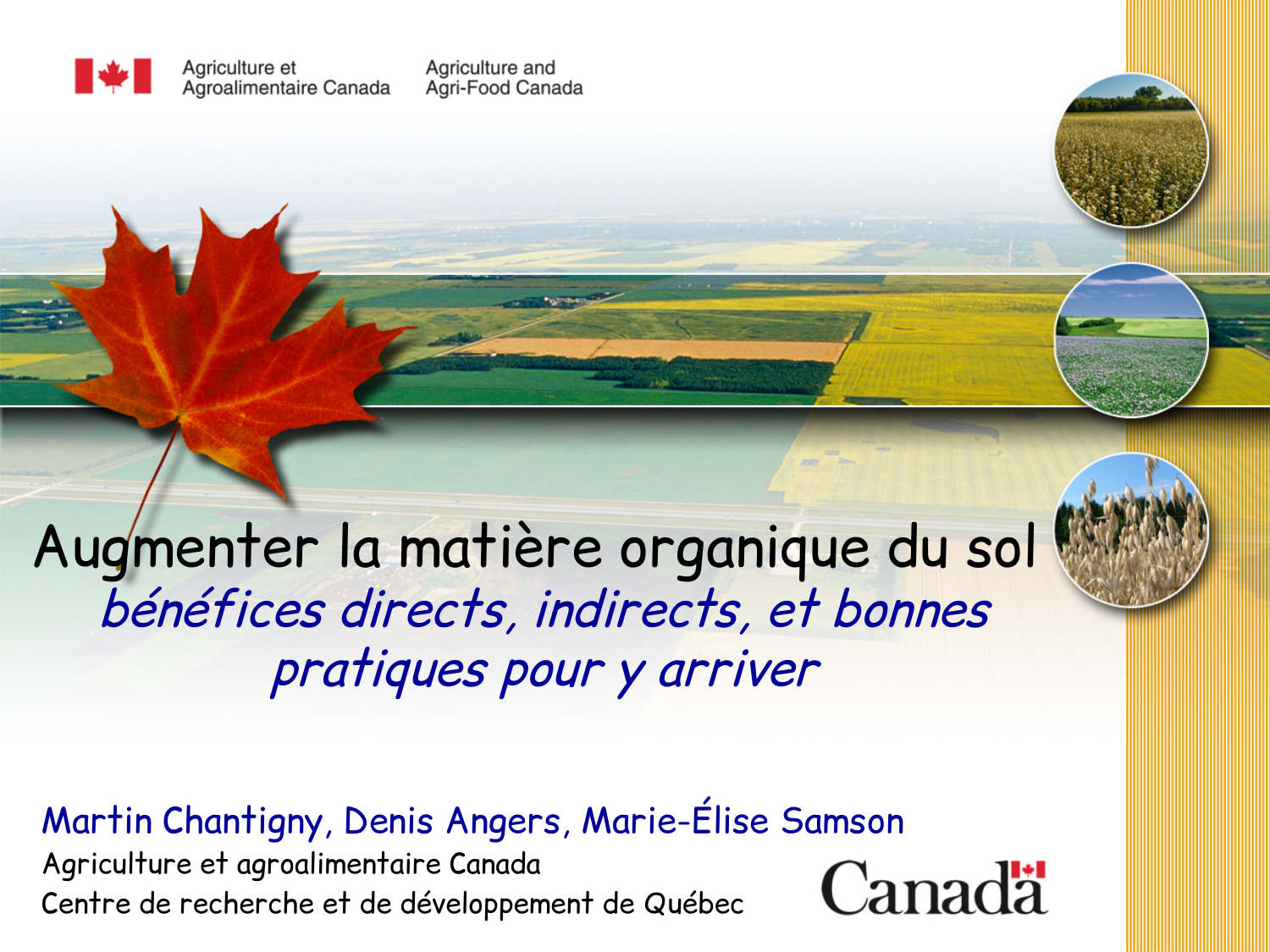

Augmenter la matière organique du sol
bénéfices directs, indirects, et bonnes pratiques pour y arriver
Martin Chantigny, Denis Angers, Marie-Élise Samson
Agriculture et agroalimentaire Canada
Centre de recherche et de développement de Québec